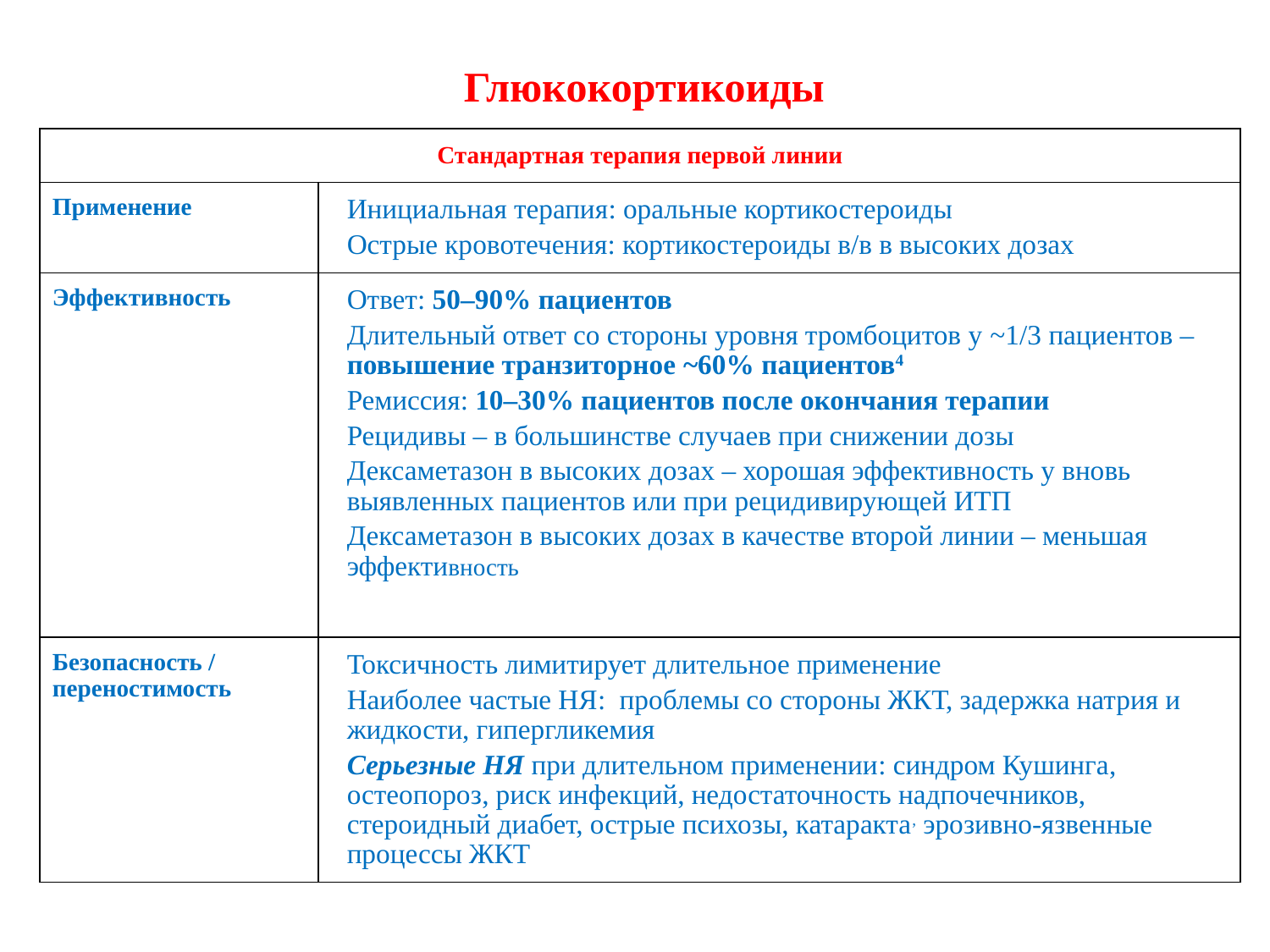

Глюкокортикоиды
| Стандартная терапия первой линии |  |
| --- | --- |
| Применение | Инициальная терапия: оральные кортикостероиды Острые кровотечения: кортикостероиды в/в в высоких дозах |
| Эффективность | Ответ: 50–90% пациентов Длительный ответ со стороны уровня тромбоцитов у ~1/3 пациентов – повышение транзиторное ~60% пациентов4 Ремиссия: 10–30% пациентов после окончания терапии Рецидивы – в большинстве случаев при снижении дозы Дексаметазон в высоких дозах – хорошая эффективность у вновь выявленных пациентов или при рецидивирующей ИТП Дексаметазон в высоких дозах в качестве второй линии – меньшая эффективность |
| Безопасность / переностимость | Токсичность лимитирует длительное применение Наиболее частые НЯ: проблемы со стороны ЖКТ, задержка натрия и жидкости, гипергликемия Серьезные НЯ при длительном применении: синдром Кушинга, остеопороз, риск инфекций, недостаточность надпочечников, стероидный диабет, острые психозы, катаракта, эрозивно-язвенные процессы ЖКТ |